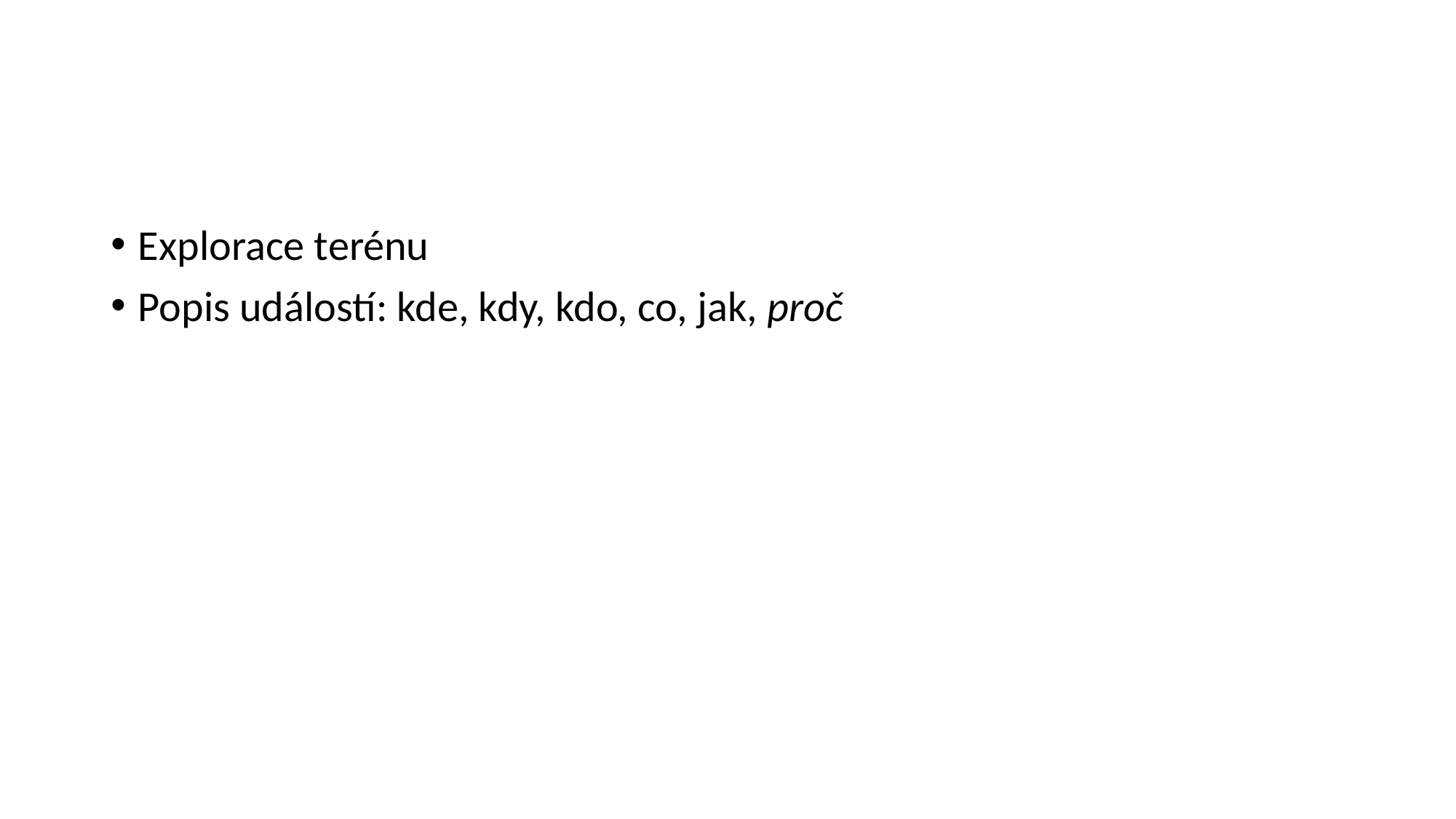

#
Explorace terénu
Popis událostí: kde, kdy, kdo, co, jak, proč